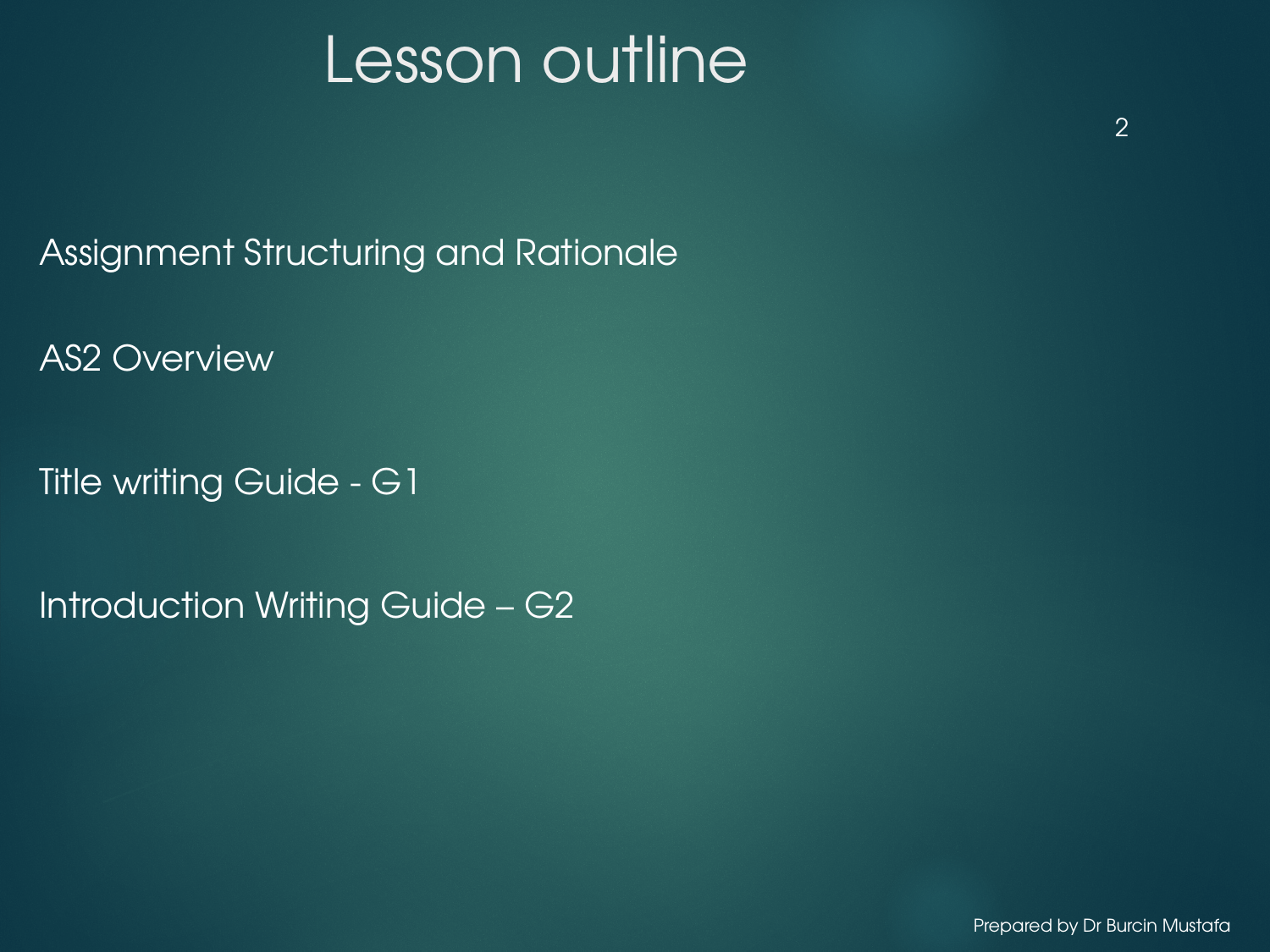

# Lesson outline
2
Assignment Structuring and Rationale
AS2 Overview
Title writing Guide - G1
Introduction Writing Guide – G2